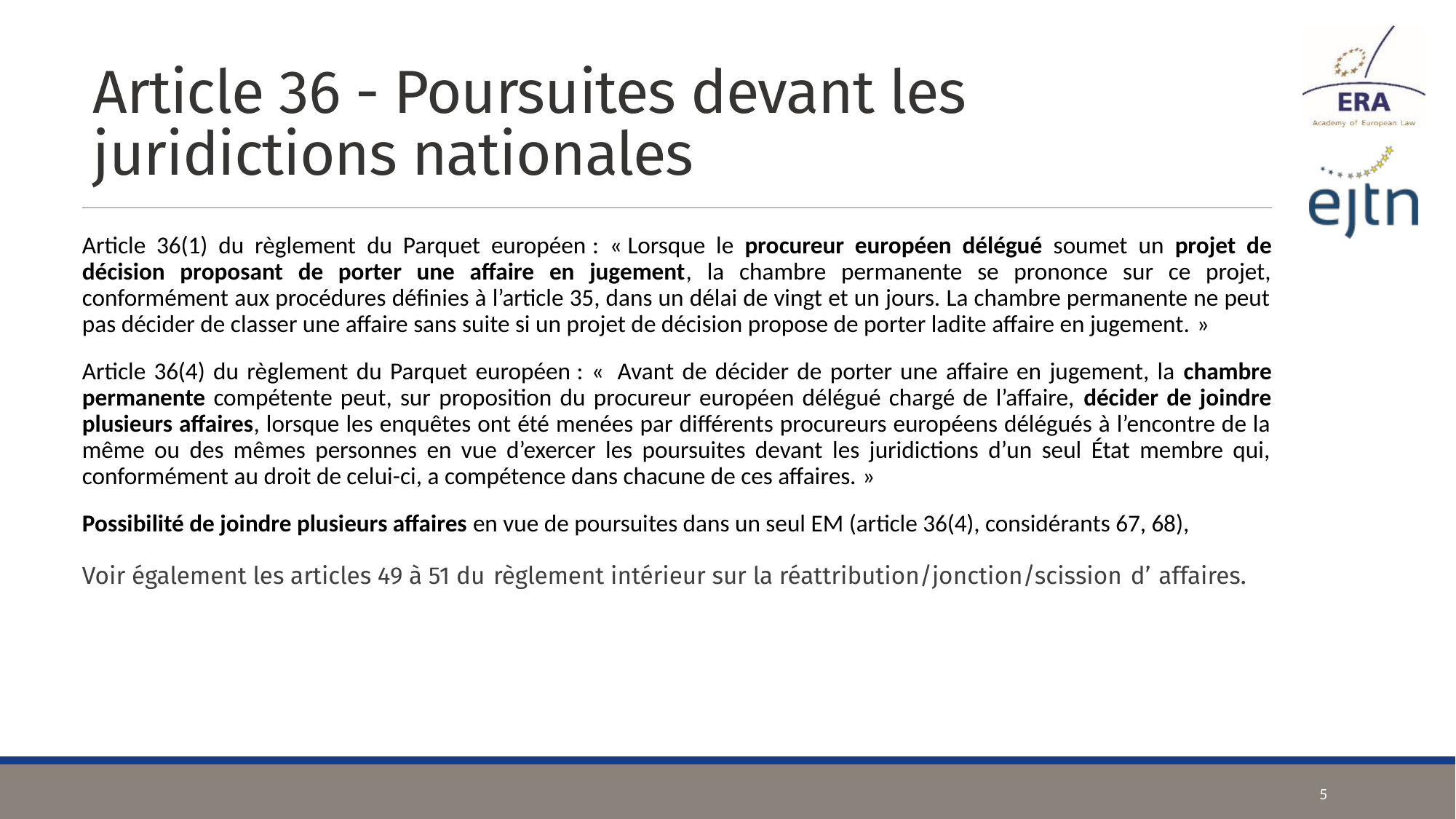

# Article 36 - Poursuites devant les juridictions nationales
Article 36(1) du règlement du Parquet européen : « Lorsque le procureur européen délégué soumet un projet de décision proposant de porter une affaire en jugement, la chambre permanente se prononce sur ce projet, conformément aux procédures définies à l’article 35, dans un délai de vingt et un jours. La chambre permanente ne peut pas décider de classer une affaire sans suite si un projet de décision propose de porter ladite affaire en jugement. »
Article 36(4) du règlement du Parquet européen : «  Avant de décider de porter une affaire en jugement, la chambre permanente compétente peut, sur proposition du procureur européen délégué chargé de l’affaire, décider de joindre plusieurs affaires, lorsque les enquêtes ont été menées par différents procureurs européens délégués à l’encontre de la même ou des mêmes personnes en vue d’exercer les poursuites devant les juridictions d’un seul État membre qui, conformément au droit de celui-ci, a compétence dans chacune de ces affaires. »
Possibilité de joindre plusieurs affaires en vue de poursuites dans un seul EM (article 36(4), considérants 67, 68),
Voir également les articles 49 à 51 du règlement intérieur sur la réattribution/jonction/scission d’ affaires.

5